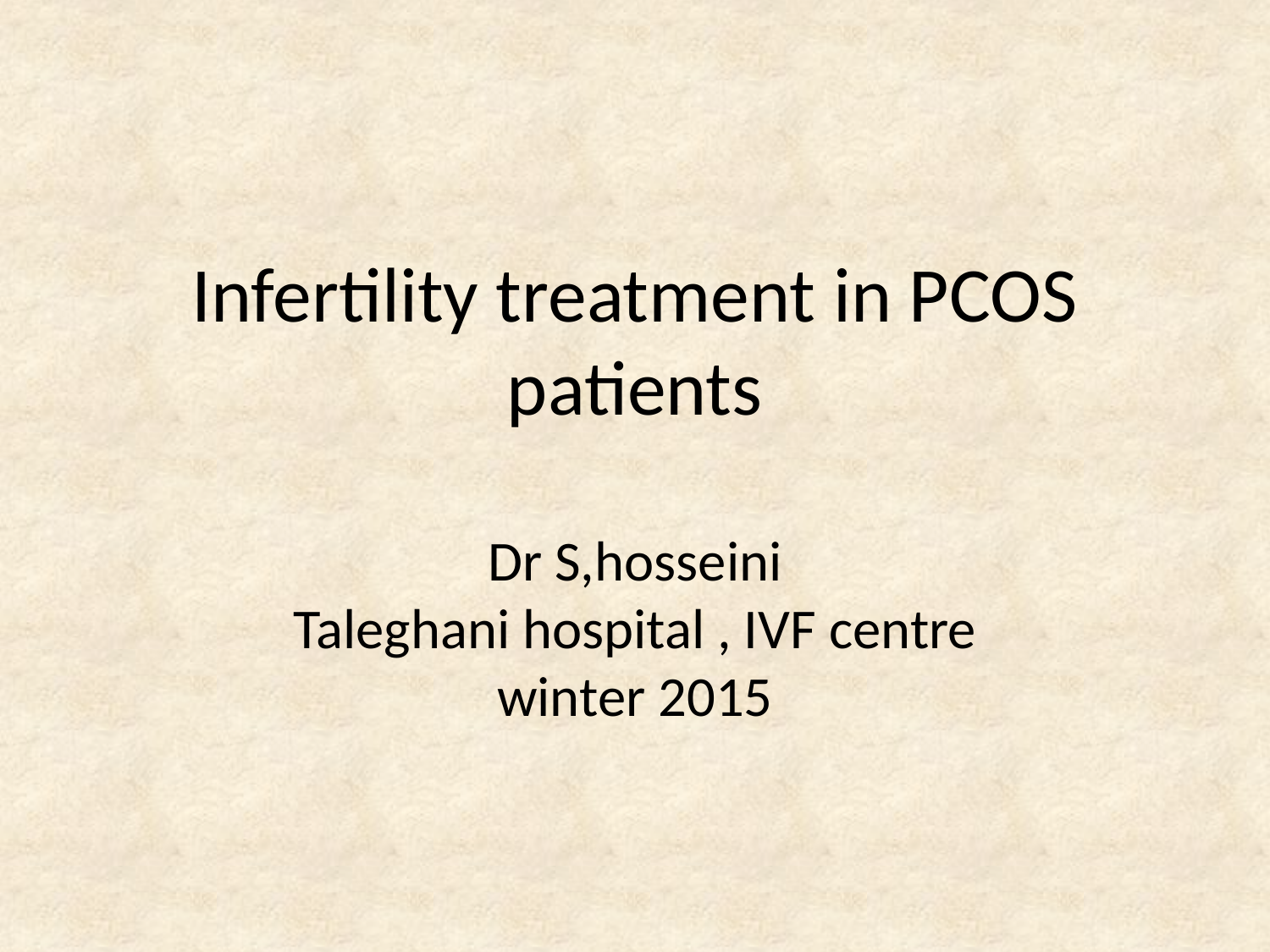

# Infertility treatment in PCOS patients Dr S,hosseini Taleghani hospital , IVF centre winter 2015